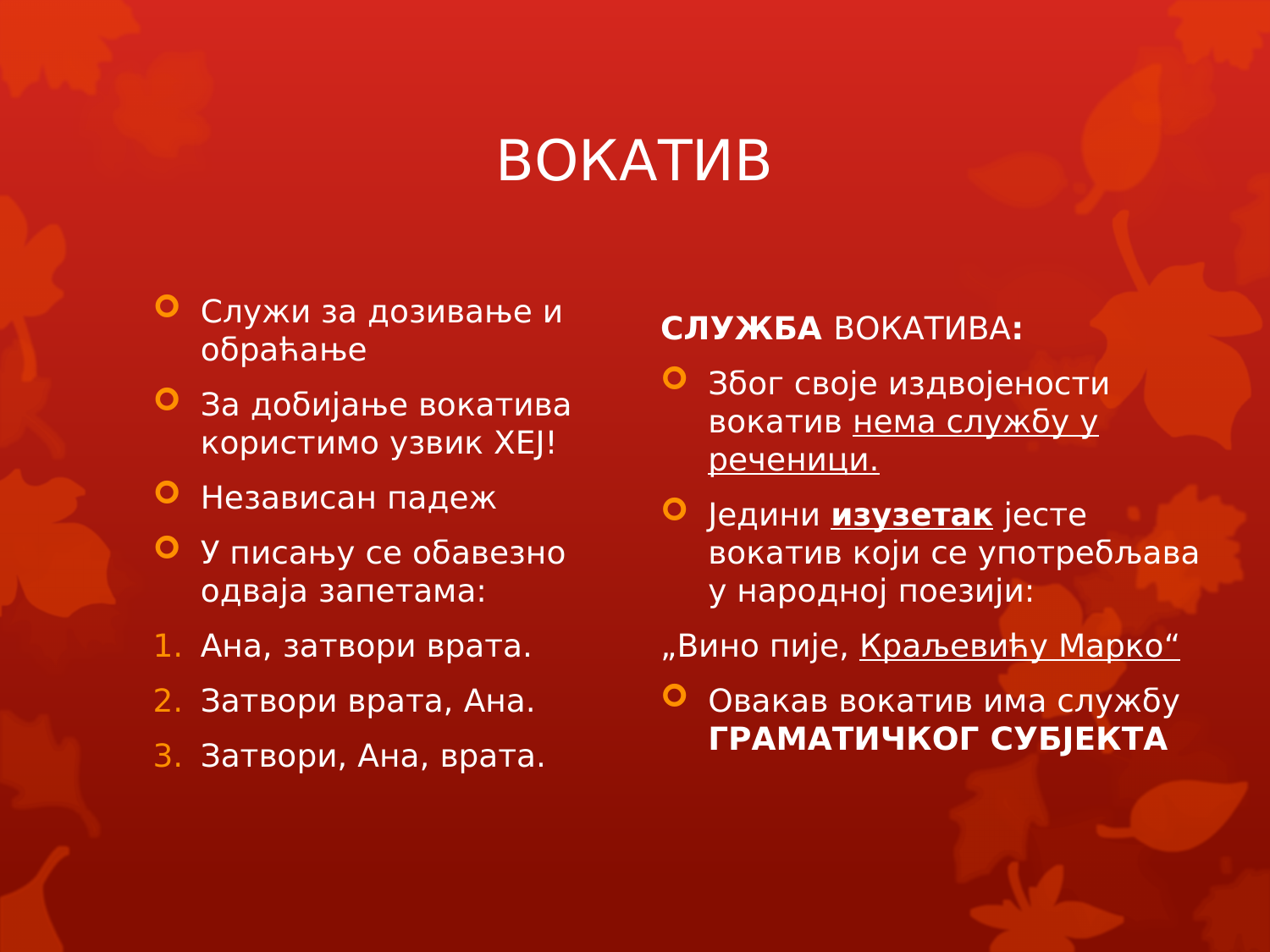

# ВОКАТИВ
Служи за дозивање и обраћање
За добијање вокатива користимо узвик ХЕЈ!
Независан падеж
У писању се обавезно одваја запетама:
Ана, затвори врата.
Затвори врата, Ана.
Затвори, Ана, врата.
СЛУЖБА ВОКАТИВА:
Због своје издвојености вокатив нема службу у реченици.
Једини изузетак јесте вокатив који се употребљава у народној поезији:
„Вино пије, Краљевићу Марко“
Овакав вокатив има службу ГРАМАТИЧКОГ СУБЈЕКТА